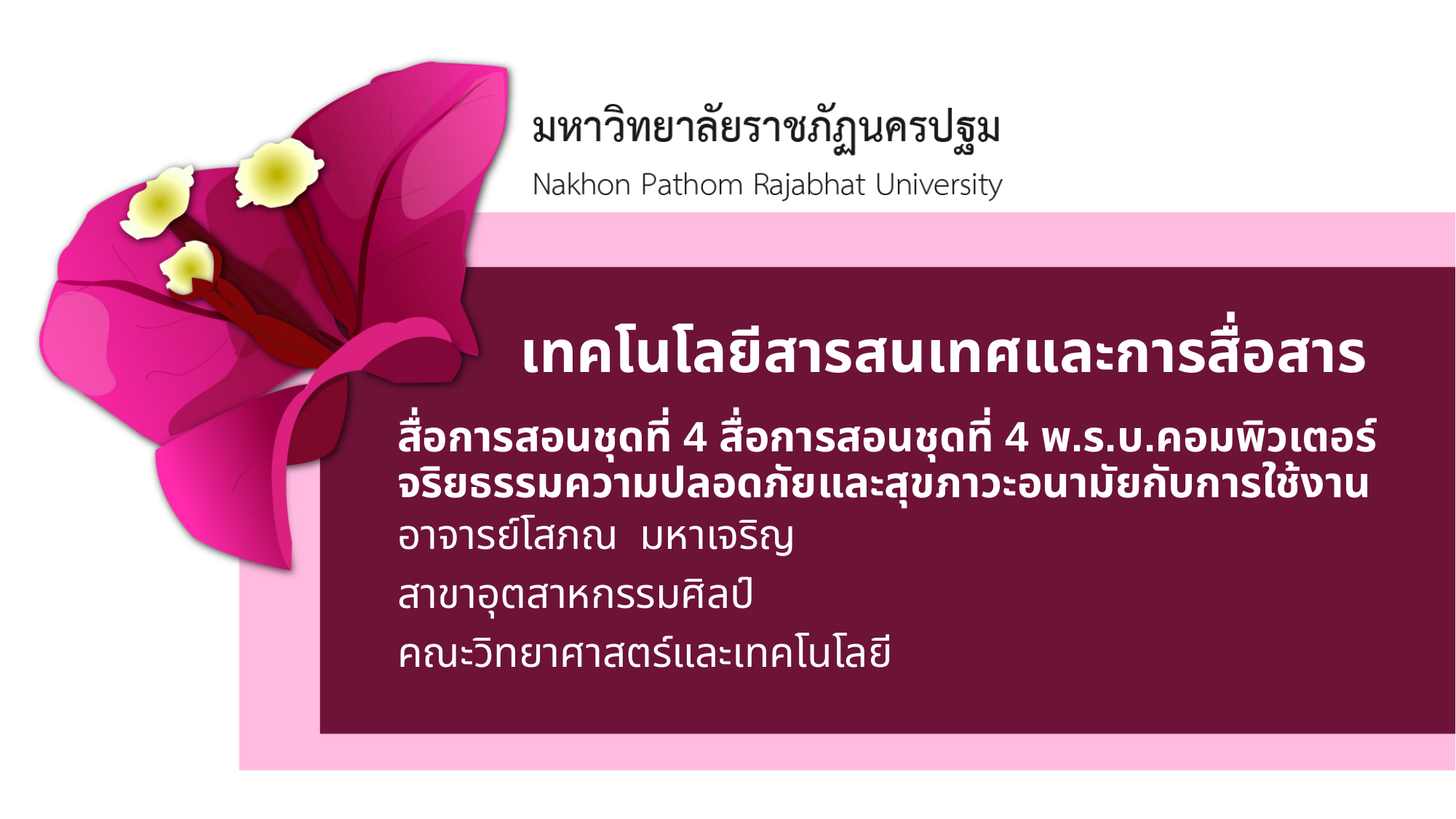

# เทคโนโลยีสารสนเทศและการสื่อสาร
สื่อการสอนชุดที่ 4 สื่อการสอนชุดที่ 4 พ.ร.บ.คอมพิวเตอร์ จริยธรรมความปลอดภัยและสุขภาวะอนามัยกับการใช้งาน
อาจารย์โสภณ  มหาเจริญ
สาขาอุตสาหกรรมศิลป์
คณะวิทยาศาสตร์และเทคโนโลยี